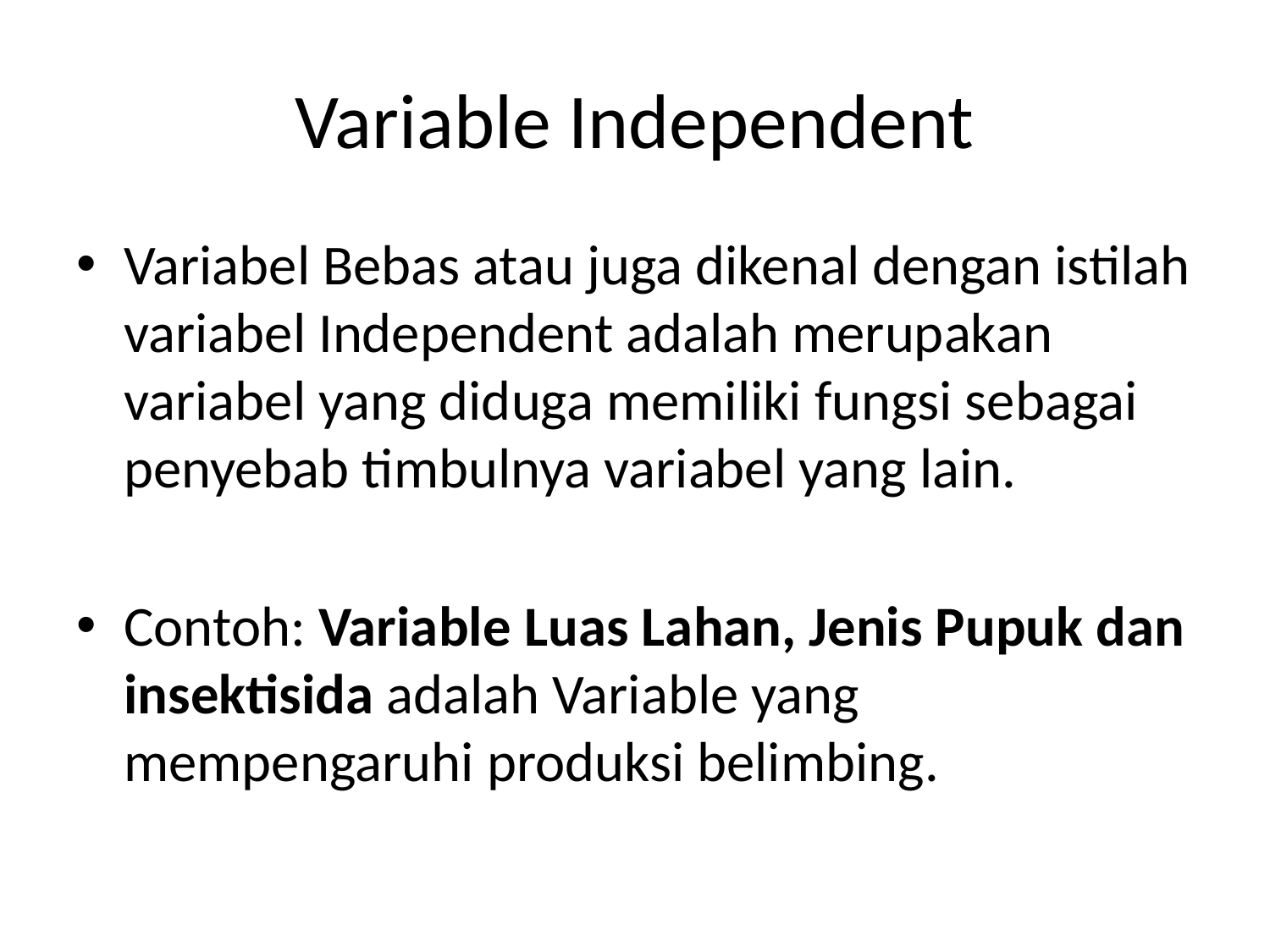

# Variable Independent
Variabel Bebas atau juga dikenal dengan istilah variabel Independent adalah merupakan variabel yang diduga memiliki fungsi sebagai penyebab timbulnya variabel yang lain.

Contoh: Variable Luas Lahan, Jenis Pupuk dan insektisida adalah Variable yang mempengaruhi produksi belimbing.